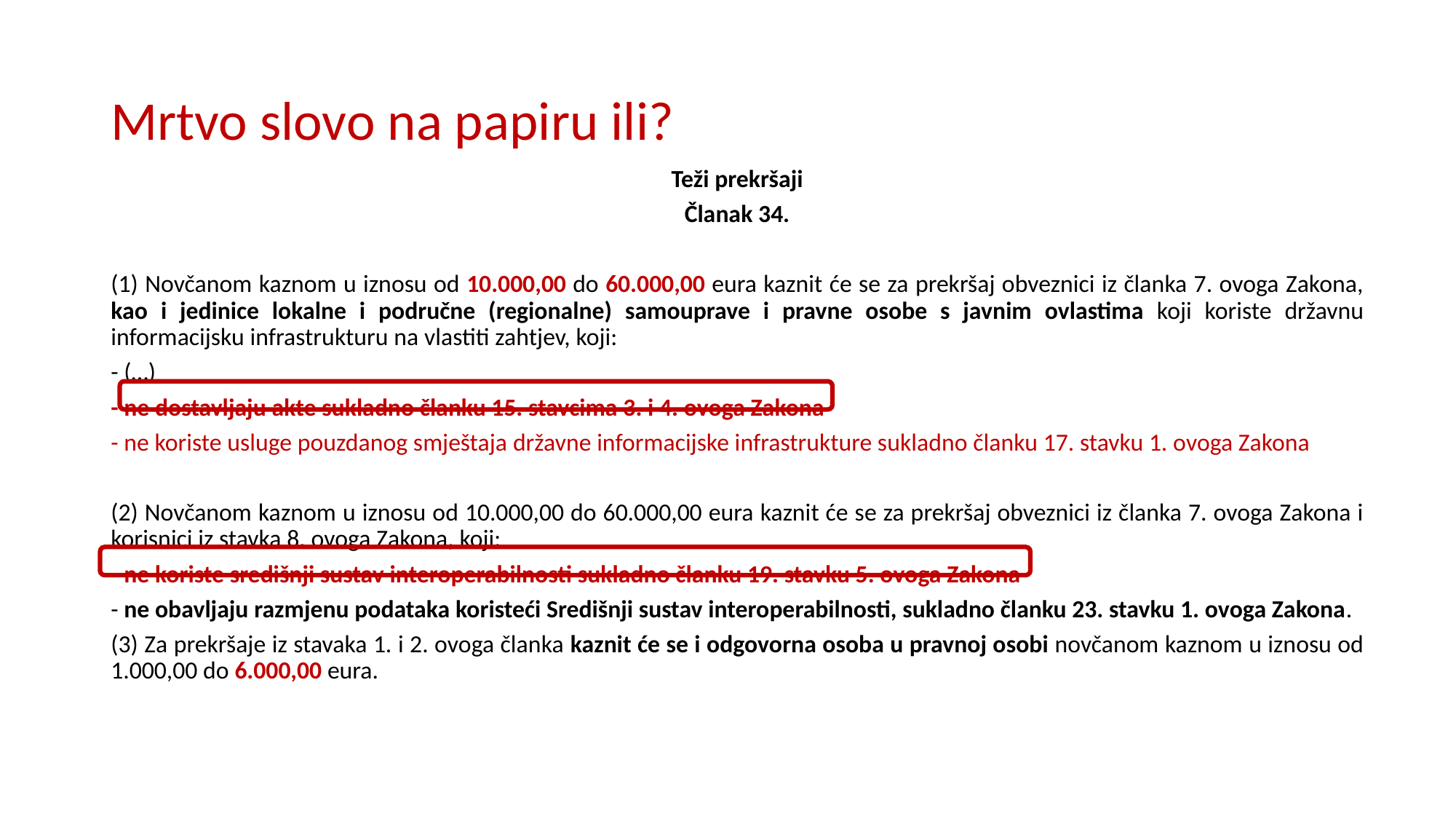

# Mrtvo slovo na papiru ili?
Teži prekršaji
Članak 34.

(1) Novčanom kaznom u iznosu od 10.000,00 do 60.000,00 eura kaznit će se za prekršaj obveznici iz članka 7. ovoga Zakona, kao i jedinice lokalne i područne (regionalne) samouprave i pravne osobe s javnim ovlastima koji koriste državnu informacijsku infrastrukturu na vlastiti zahtjev, koji:
- (…)
- ne dostavljaju akte sukladno članku 15. stavcima 3. i 4. ovoga Zakona
- ne koriste usluge pouzdanog smještaja državne informacijske infrastrukture sukladno članku 17. stavku 1. ovoga Zakona

(2) Novčanom kaznom u iznosu od 10.000,00 do 60.000,00 eura kaznit će se za prekršaj obveznici iz članka 7. ovoga Zakona i korisnici iz stavka 8. ovoga Zakona, koji:
- ne koriste središnji sustav interoperabilnosti sukladno članku 19. stavku 5. ovoga Zakona
- ne obavljaju razmjenu podataka koristeći Središnji sustav interoperabilnosti, sukladno članku 23. stavku 1. ovoga Zakona.
(3) Za prekršaje iz stavaka 1. i 2. ovoga članka kaznit će se i odgovorna osoba u pravnoj osobi novčanom kaznom u iznosu od 1.000,00 do 6.000,00 eura.